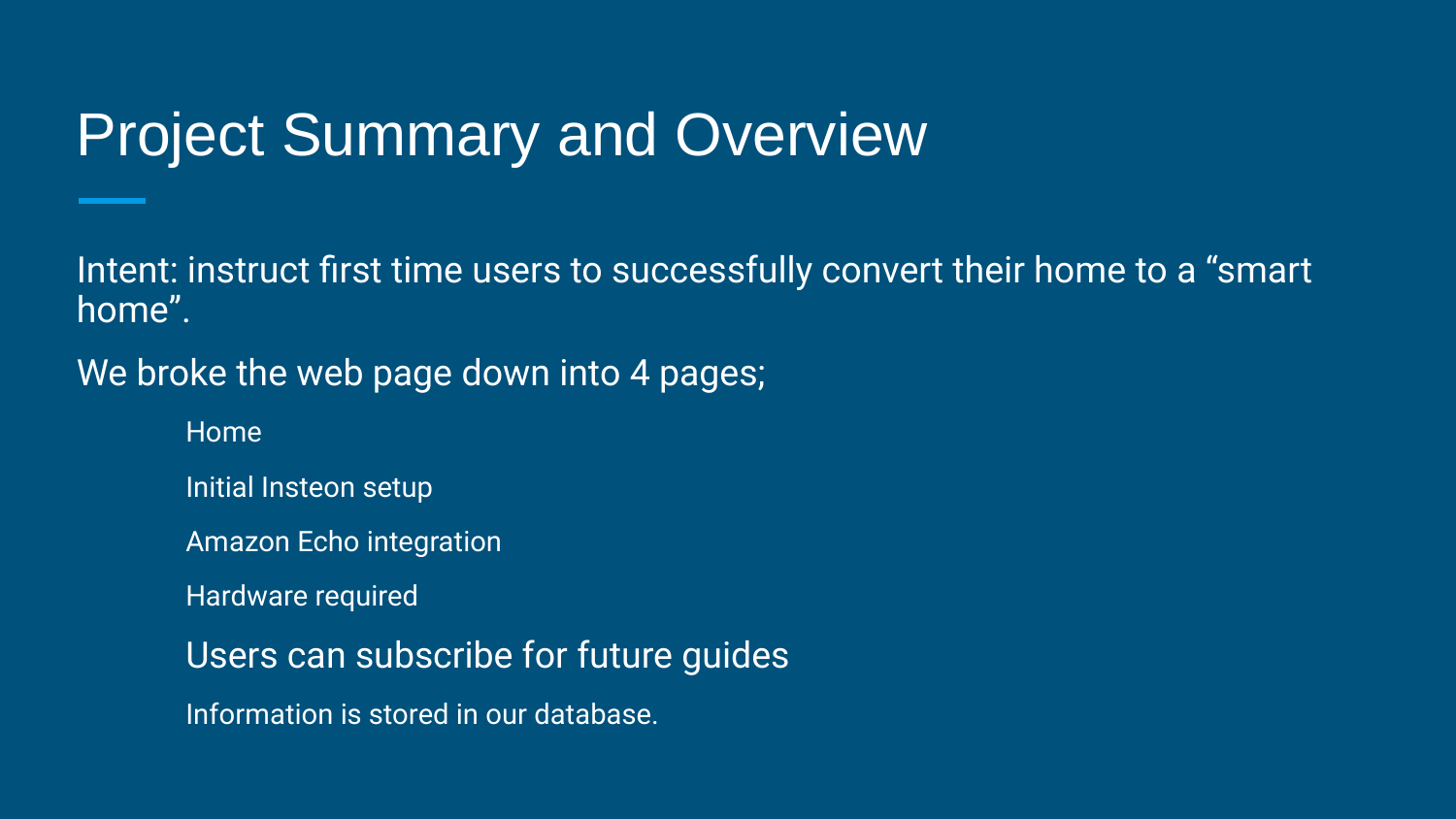

# Project Summary and Overview
Intent: instruct first time users to successfully convert their home to a “smart home”.
We broke the web page down into 4 pages;
Home
Initial Insteon setup
Amazon Echo integration
Hardware required
Users can subscribe for future guides
Information is stored in our database.